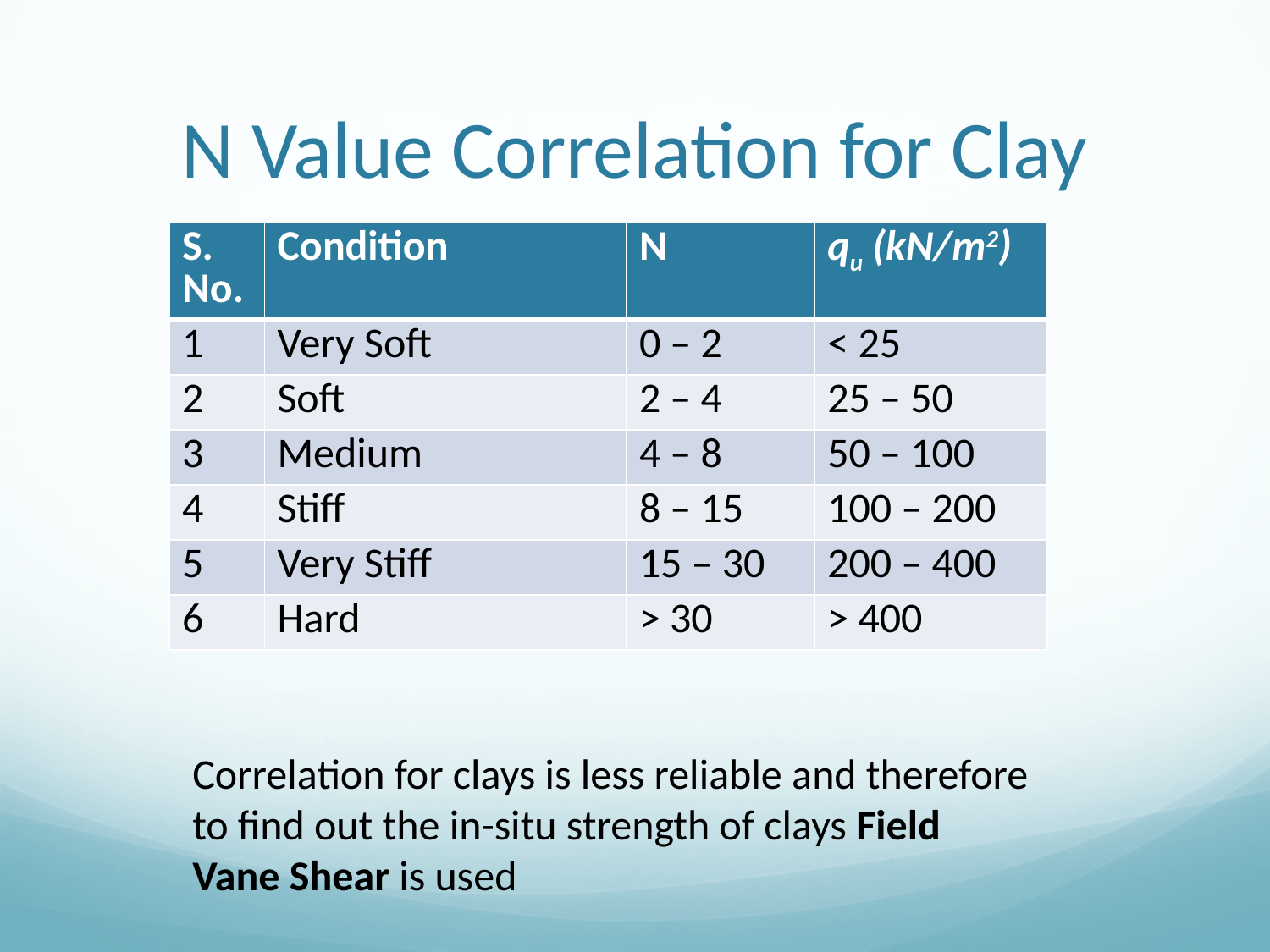

# N Value Correlation for Clay
| S. No. | Condition | N | qu (kN/m2) |
| --- | --- | --- | --- |
| 1 | Very Soft | 0 – 2 | < 25 |
| 2 | Soft | 2 – 4 | 25 – 50 |
| 3 | Medium | 4 – 8 | 50 – 100 |
| 4 | Stiff | 8 – 15 | 100 – 200 |
| 5 | Very Stiff | 15 – 30 | 200 – 400 |
| 6 | Hard | > 30 | > 400 |
Correlation for clays is less reliable and therefore to find out the in-situ strength of clays Field Vane Shear is used